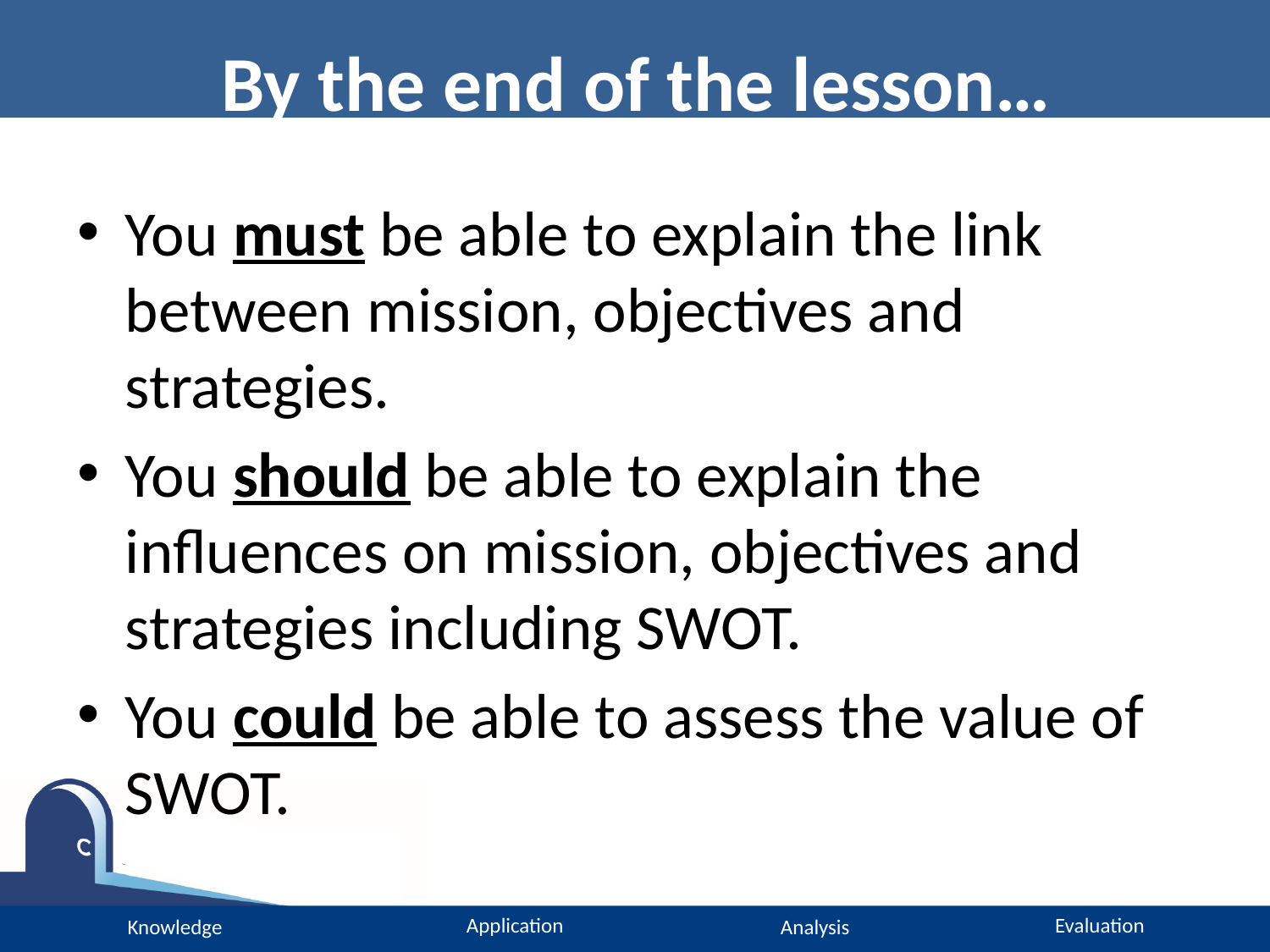

# By the end of the lesson…
You must be able to explain the link between mission, objectives and strategies.
You should be able to explain the influences on mission, objectives and strategies including SWOT.
You could be able to assess the value of SWOT.